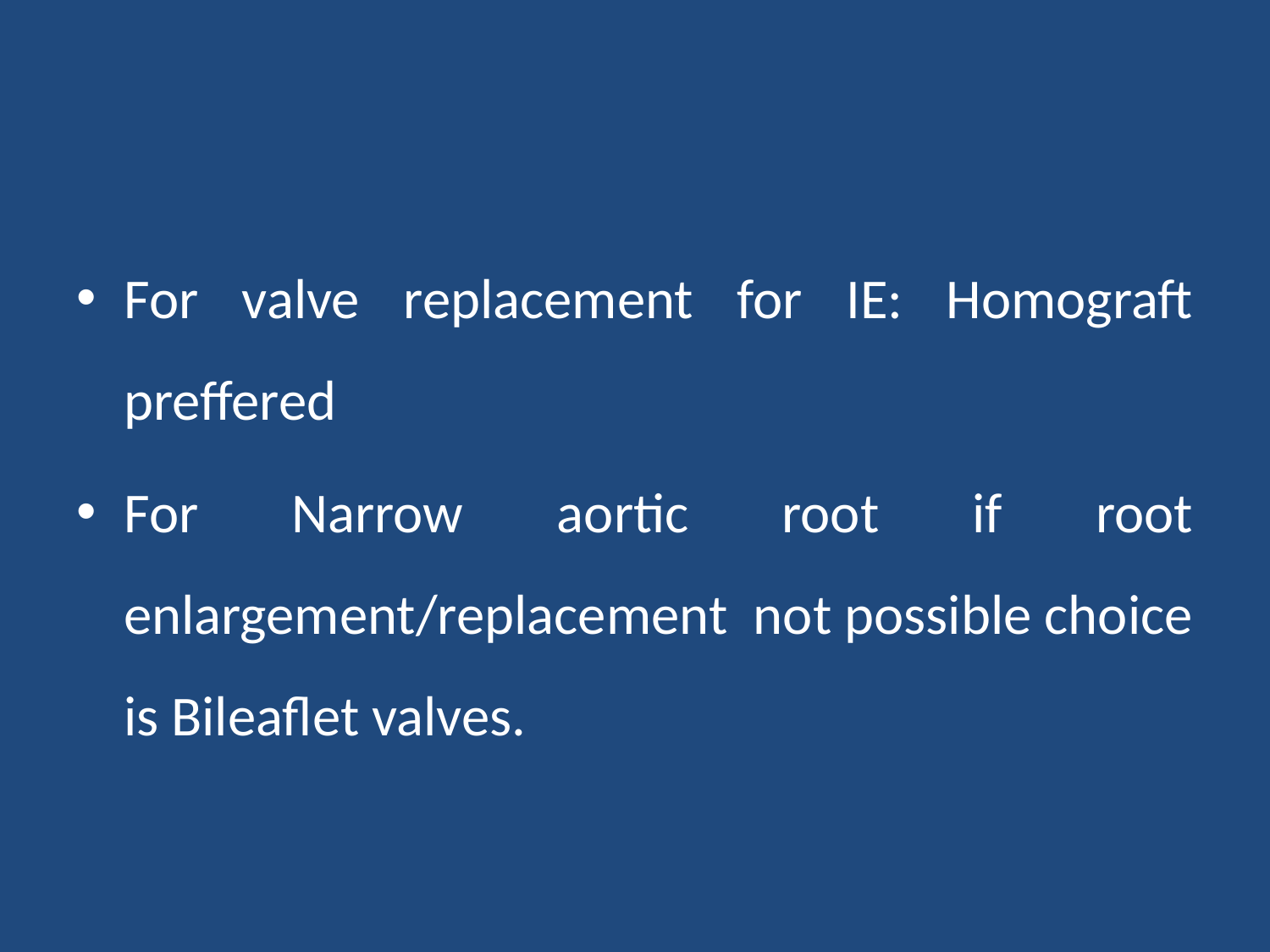

#
For valve replacement for IE: Homograft preffered
For Narrow aortic root if root enlargement/replacement  not possible choice is Bileaflet valves.